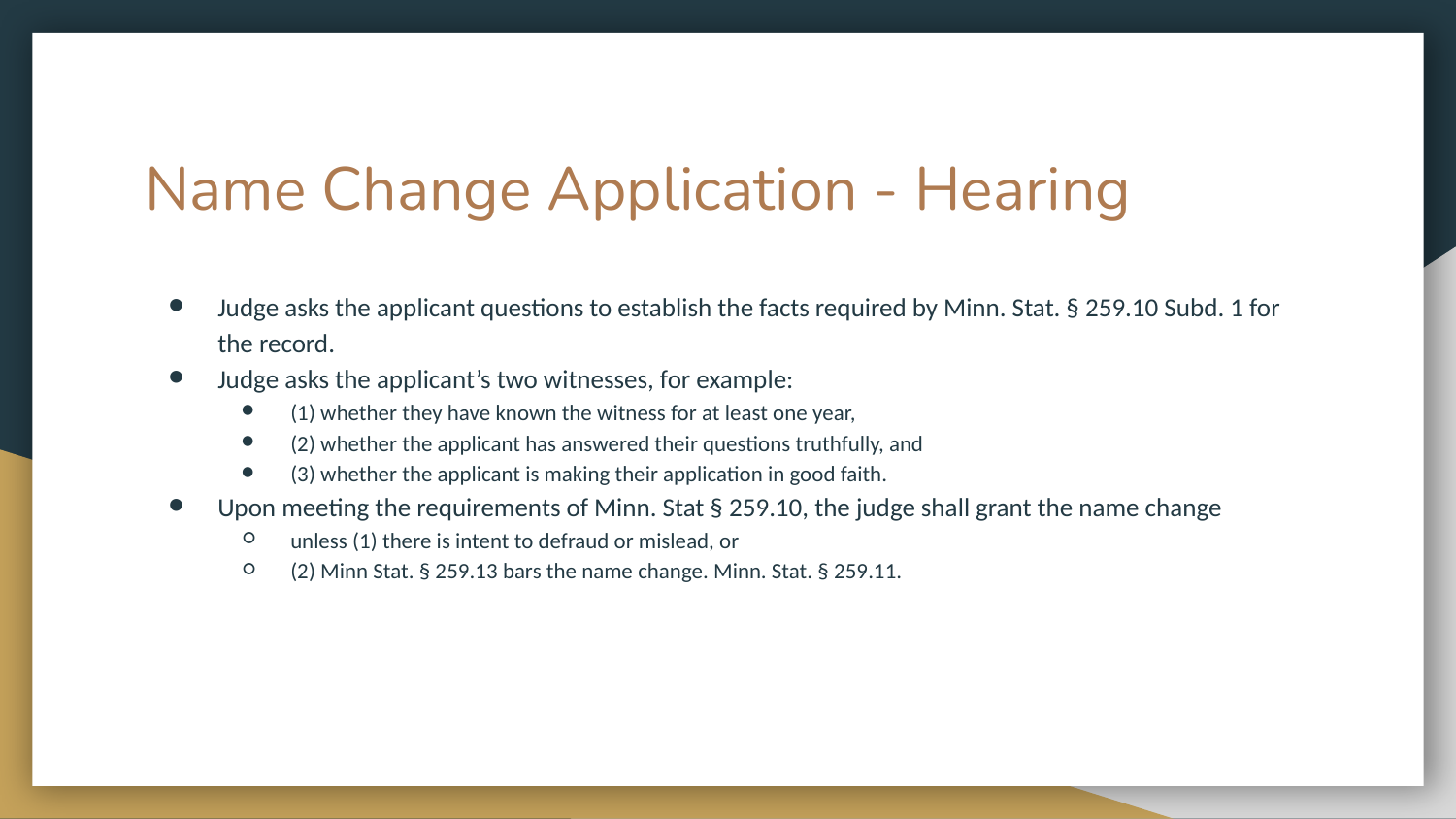

# Name Change Application - Hearing
Judge asks the applicant questions to establish the facts required by Minn. Stat. § 259.10 Subd. 1 for the record.
Judge asks the applicant’s two witnesses, for example:
(1) whether they have known the witness for at least one year,
(2) whether the applicant has answered their questions truthfully, and
(3) whether the applicant is making their application in good faith.
Upon meeting the requirements of Minn. Stat § 259.10, the judge shall grant the name change
unless (1) there is intent to defraud or mislead, or
(2) Minn Stat. § 259.13 bars the name change. Minn. Stat. § 259.11.